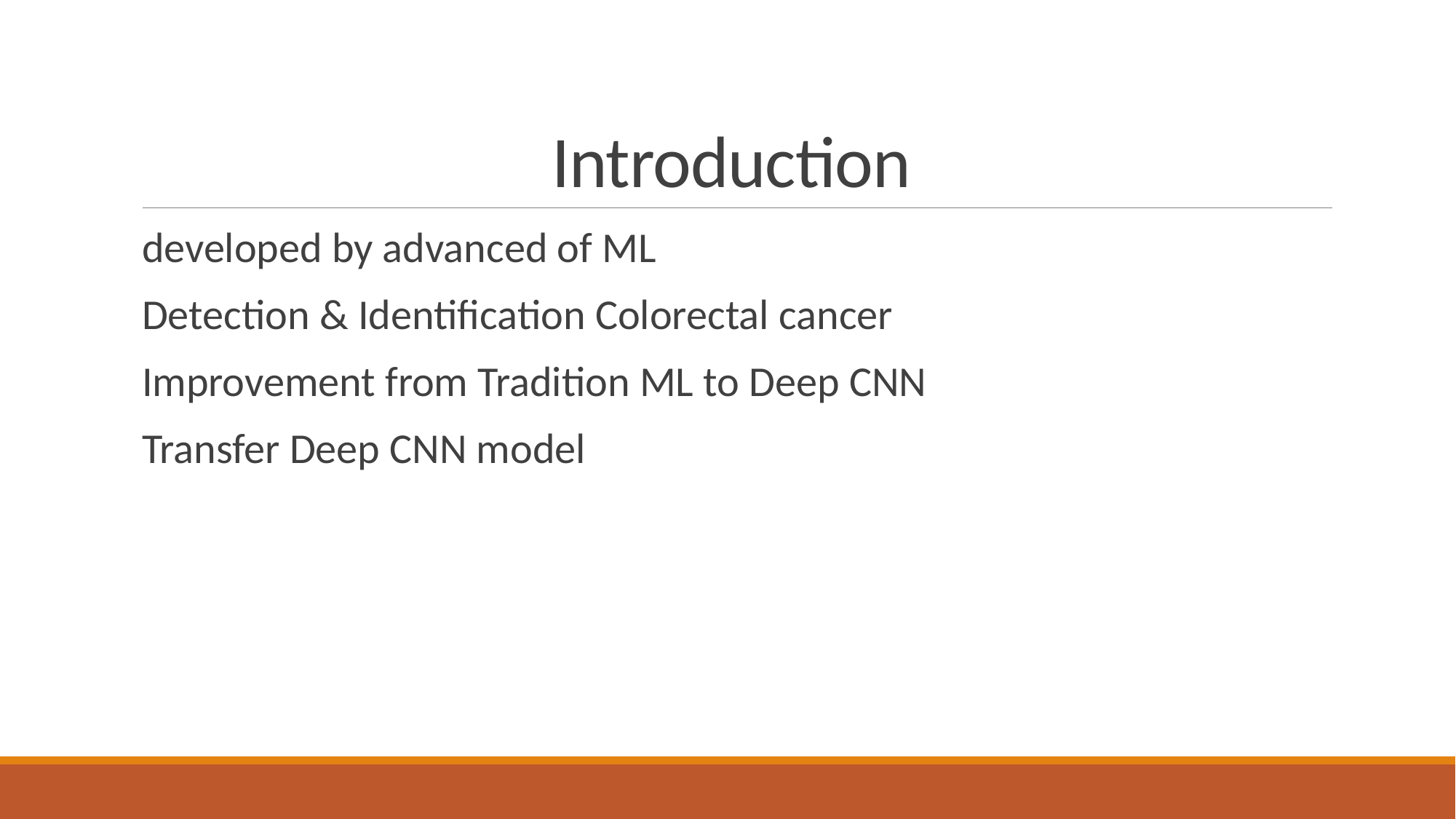

# Introduction
developed by advanced of ML
Detection & Identification Colorectal cancer
Improvement from Tradition ML to Deep CNN
Transfer Deep CNN model